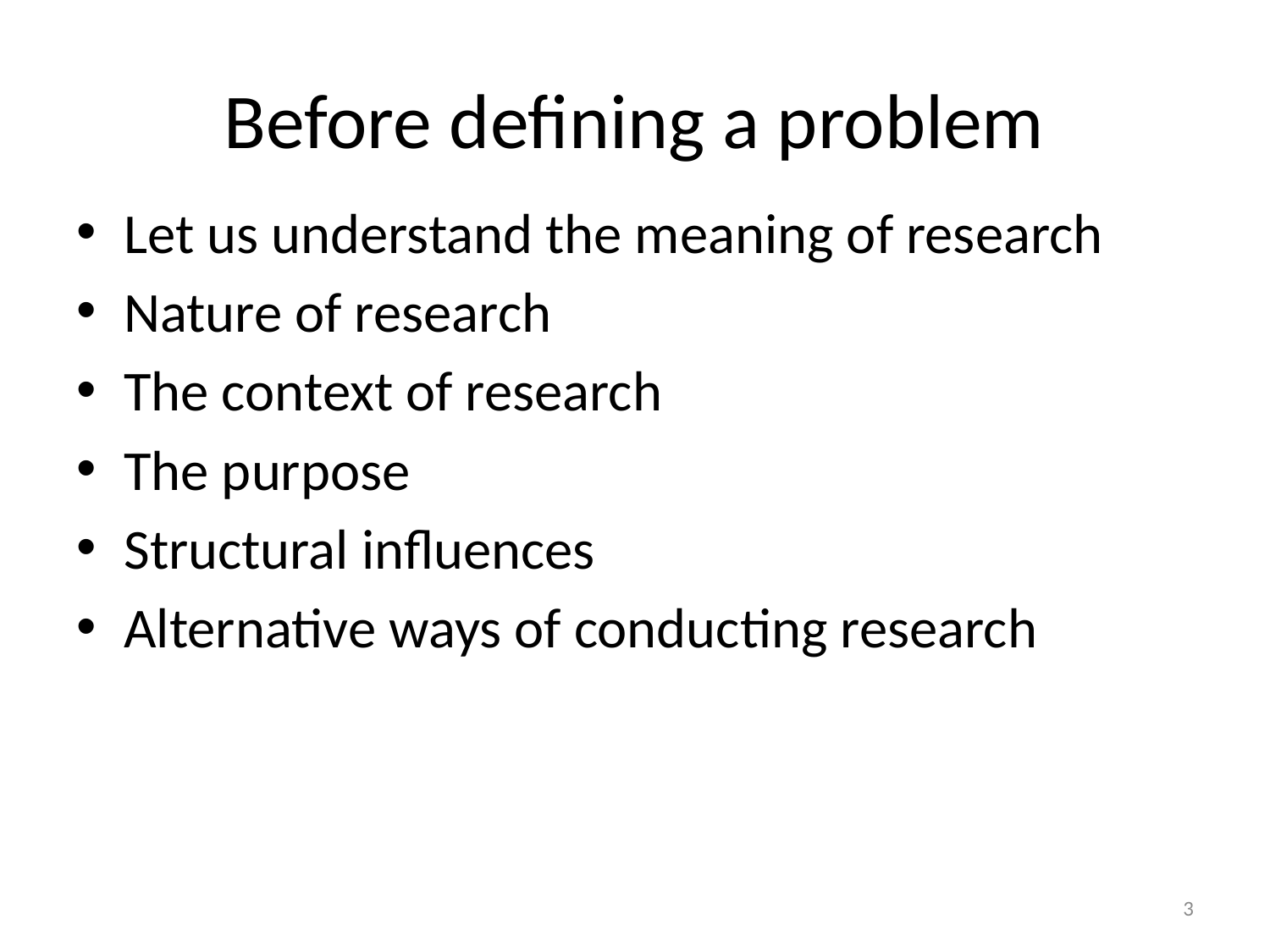

# Before defining a problem
Let us understand the meaning of research
Nature of research
The context of research
The purpose
Structural influences
Alternative ways of conducting research
3